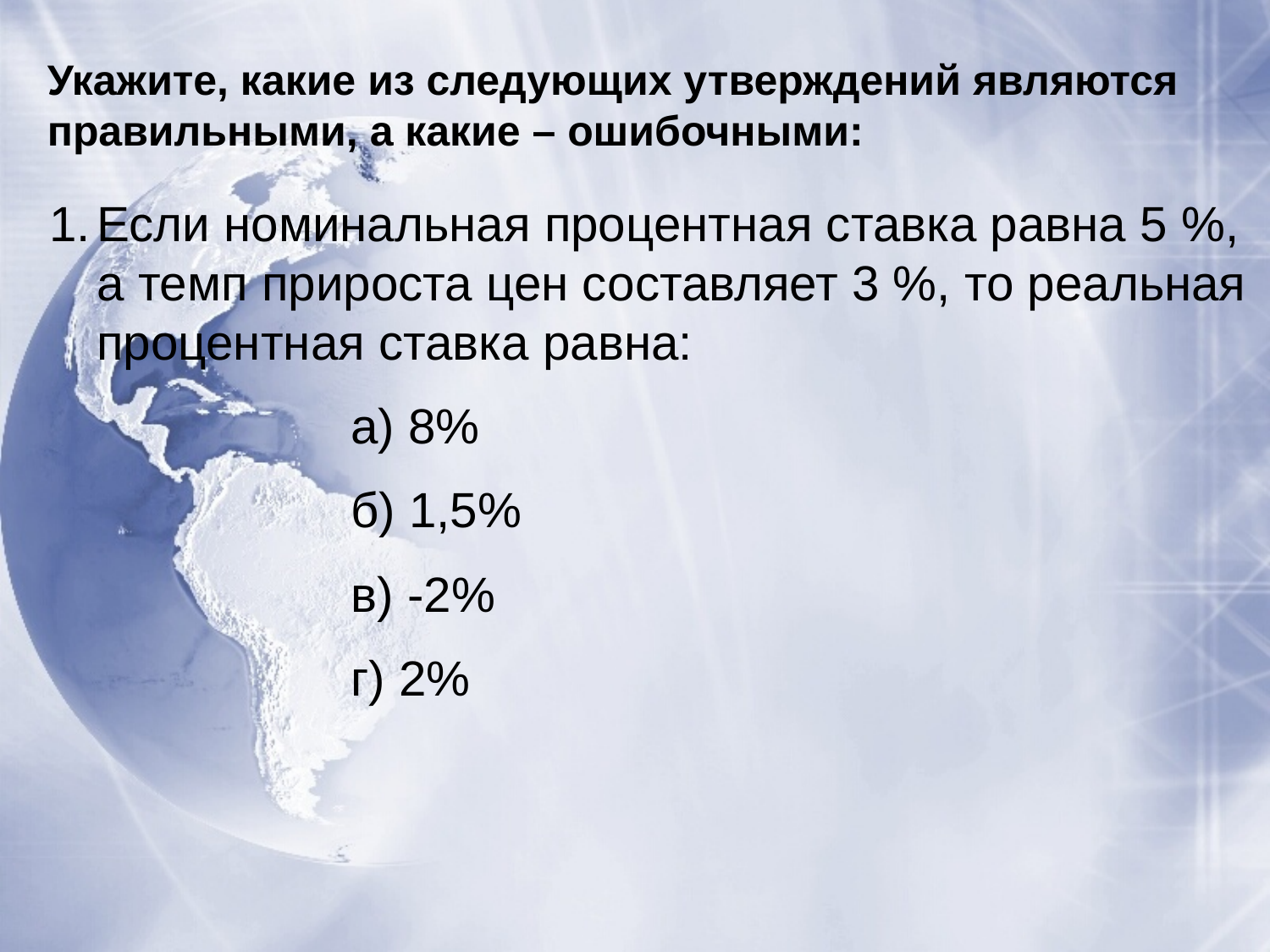

Укажите, какие из следующих утверждений являются правильными, а какие – ошибочными:

Если номинальная процентная ставка равна 5 %, а темп прироста цен составляет 3 %, то реальная процентная ставка равна:
			а) 8%
			б) 1,5%
			в) -2%
			г) 2%